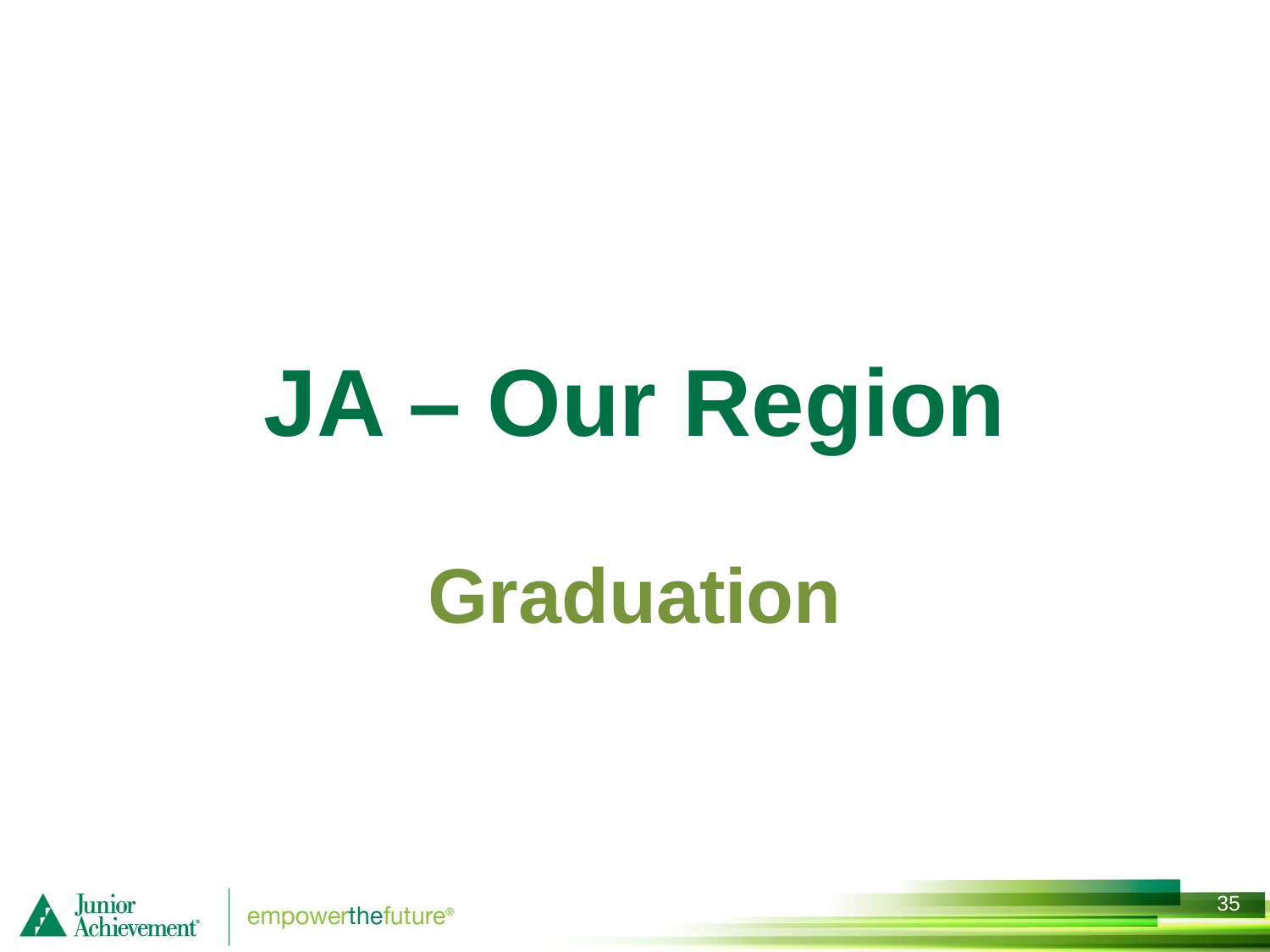

# JA – Our Region
Graduation
35